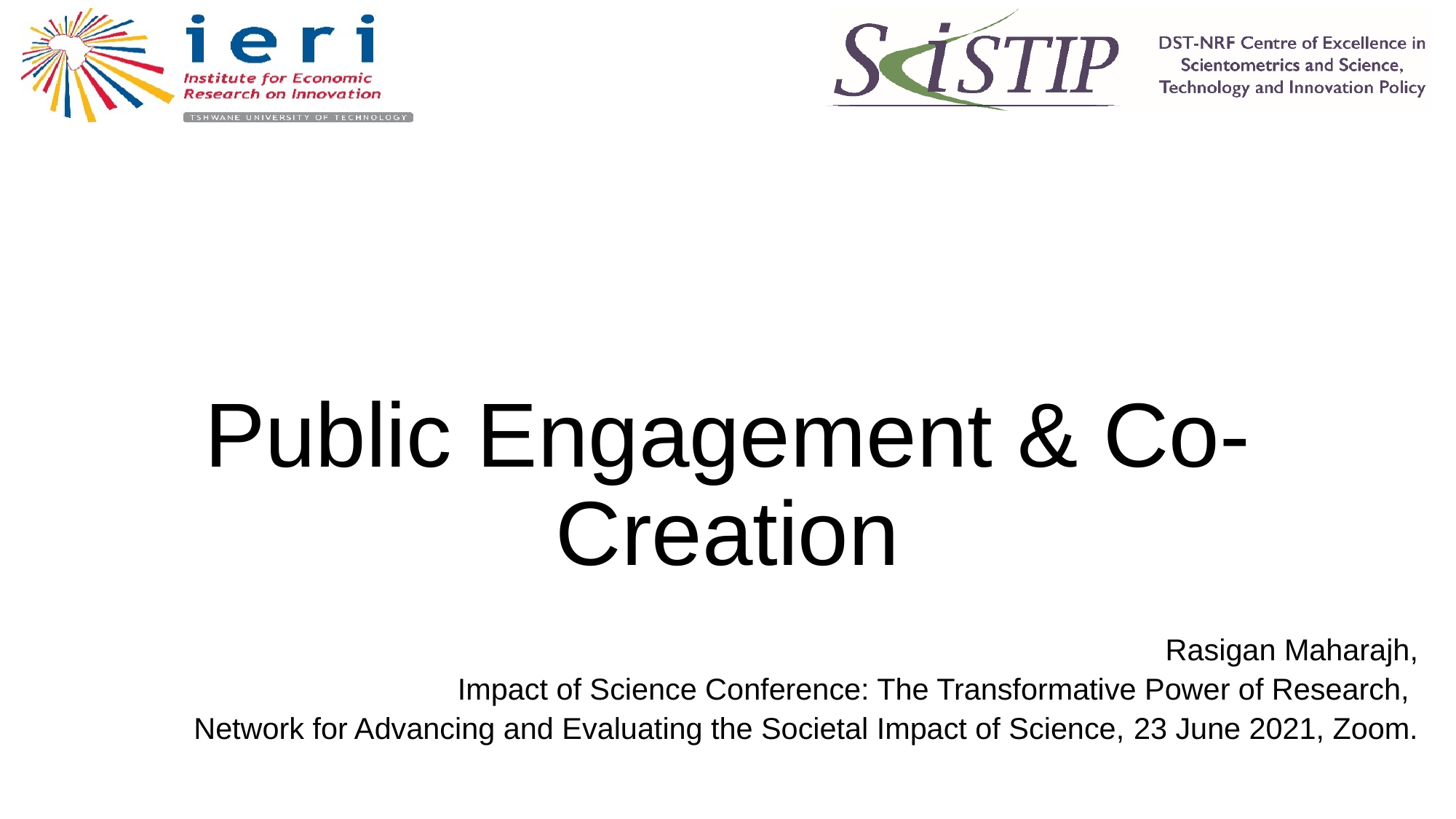

# Public Engagement & Co-Creation
Rasigan Maharajh,
Impact of Science Conference: The Transformative Power of Research,
Network for Advancing and Evaluating the Societal Impact of Science, 23 June 2021, Zoom.